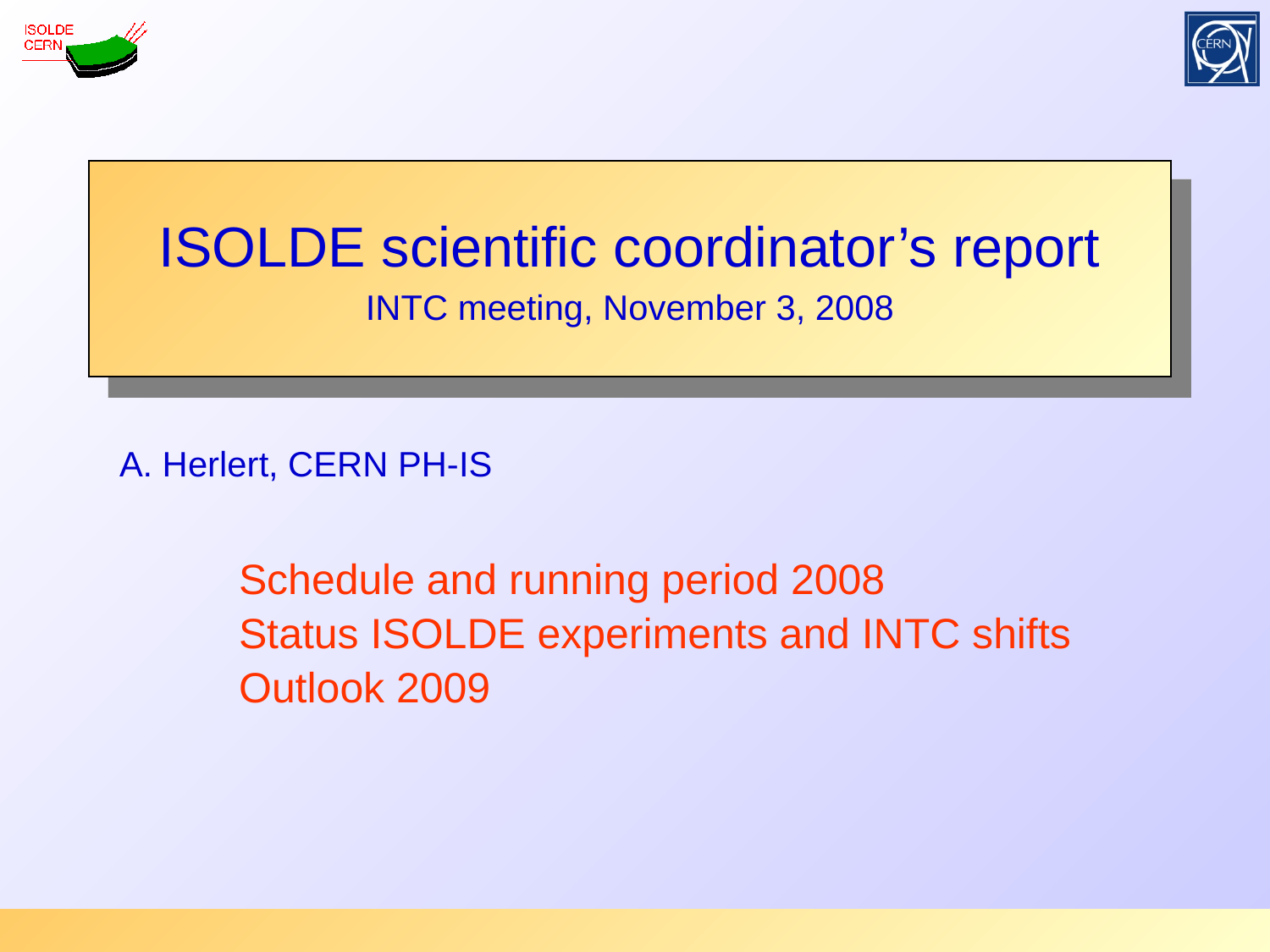

ISOLDE scientific coordinator’s report
INTC meeting, November 3, 2008
# A. Herlert, CERN PH-IS
Schedule and running period 2008
Status ISOLDE experiments and INTC shifts
Outlook 2009